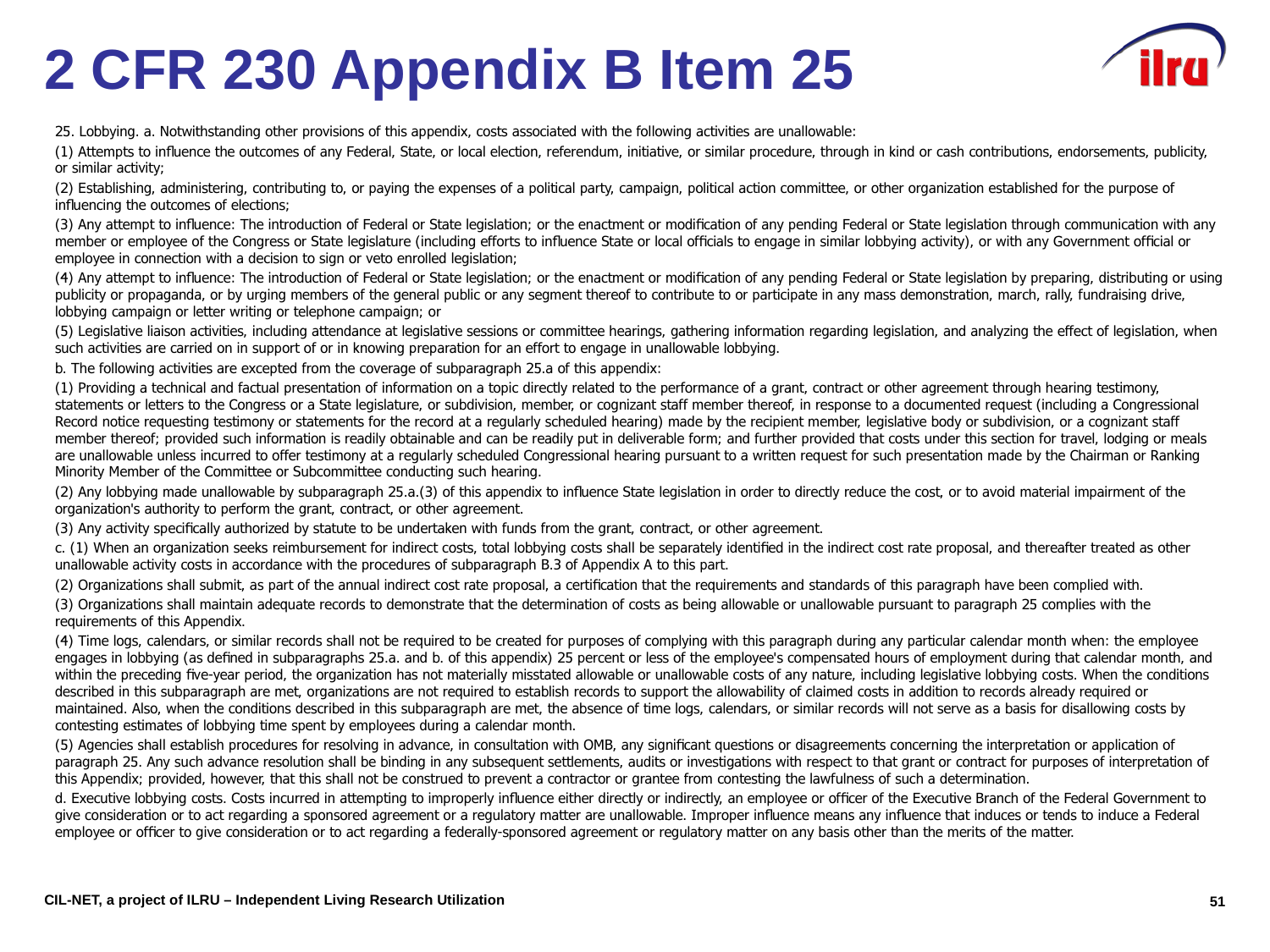

# 2 CFR 230 Appendix B Item 25
25. Lobbying. a. Notwithstanding other provisions of this appendix, costs associated with the following activities are unallowable:
(1) Attempts to influence the outcomes of any Federal, State, or local election, referendum, initiative, or similar procedure, through in kind or cash contributions, endorsements, publicity, or similar activity;
(2) Establishing, administering, contributing to, or paying the expenses of a political party, campaign, political action committee, or other organization established for the purpose of influencing the outcomes of elections;
(3) Any attempt to influence: The introduction of Federal or State legislation; or the enactment or modification of any pending Federal or State legislation through communication with any member or employee of the Congress or State legislature (including efforts to influence State or local officials to engage in similar lobbying activity), or with any Government official or employee in connection with a decision to sign or veto enrolled legislation;
(4) Any attempt to influence: The introduction of Federal or State legislation; or the enactment or modification of any pending Federal or State legislation by preparing, distributing or using publicity or propaganda, or by urging members of the general public or any segment thereof to contribute to or participate in any mass demonstration, march, rally, fundraising drive, lobbying campaign or letter writing or telephone campaign; or
(5) Legislative liaison activities, including attendance at legislative sessions or committee hearings, gathering information regarding legislation, and analyzing the effect of legislation, when such activities are carried on in support of or in knowing preparation for an effort to engage in unallowable lobbying.
b. The following activities are excepted from the coverage of subparagraph 25.a of this appendix:
(1) Providing a technical and factual presentation of information on a topic directly related to the performance of a grant, contract or other agreement through hearing testimony, statements or letters to the Congress or a State legislature, or subdivision, member, or cognizant staff member thereof, in response to a documented request (including a Congressional Record notice requesting testimony or statements for the record at a regularly scheduled hearing) made by the recipient member, legislative body or subdivision, or a cognizant staff member thereof; provided such information is readily obtainable and can be readily put in deliverable form; and further provided that costs under this section for travel, lodging or meals are unallowable unless incurred to offer testimony at a regularly scheduled Congressional hearing pursuant to a written request for such presentation made by the Chairman or Ranking Minority Member of the Committee or Subcommittee conducting such hearing.
(2) Any lobbying made unallowable by subparagraph 25.a.(3) of this appendix to influence State legislation in order to directly reduce the cost, or to avoid material impairment of the organization's authority to perform the grant, contract, or other agreement.
(3) Any activity specifically authorized by statute to be undertaken with funds from the grant, contract, or other agreement.
c. (1) When an organization seeks reimbursement for indirect costs, total lobbying costs shall be separately identified in the indirect cost rate proposal, and thereafter treated as other unallowable activity costs in accordance with the procedures of subparagraph B.3 of Appendix A to this part.
(2) Organizations shall submit, as part of the annual indirect cost rate proposal, a certification that the requirements and standards of this paragraph have been complied with.
(3) Organizations shall maintain adequate records to demonstrate that the determination of costs as being allowable or unallowable pursuant to paragraph 25 complies with the requirements of this Appendix.
(4) Time logs, calendars, or similar records shall not be required to be created for purposes of complying with this paragraph during any particular calendar month when: the employee engages in lobbying (as defined in subparagraphs 25.a. and b. of this appendix) 25 percent or less of the employee's compensated hours of employment during that calendar month, and within the preceding five-year period, the organization has not materially misstated allowable or unallowable costs of any nature, including legislative lobbying costs. When the conditions described in this subparagraph are met, organizations are not required to establish records to support the allowability of claimed costs in addition to records already required or maintained. Also, when the conditions described in this subparagraph are met, the absence of time logs, calendars, or similar records will not serve as a basis for disallowing costs by contesting estimates of lobbying time spent by employees during a calendar month.
(5) Agencies shall establish procedures for resolving in advance, in consultation with OMB, any significant questions or disagreements concerning the interpretation or application of paragraph 25. Any such advance resolution shall be binding in any subsequent settlements, audits or investigations with respect to that grant or contract for purposes of interpretation of this Appendix; provided, however, that this shall not be construed to prevent a contractor or grantee from contesting the lawfulness of such a determination.
d. Executive lobbying costs. Costs incurred in attempting to improperly influence either directly or indirectly, an employee or officer of the Executive Branch of the Federal Government to give consideration or to act regarding a sponsored agreement or a regulatory matter are unallowable. Improper influence means any influence that induces or tends to induce a Federal employee or officer to give consideration or to act regarding a federally-sponsored agreement or regulatory matter on any basis other than the merits of the matter.

51